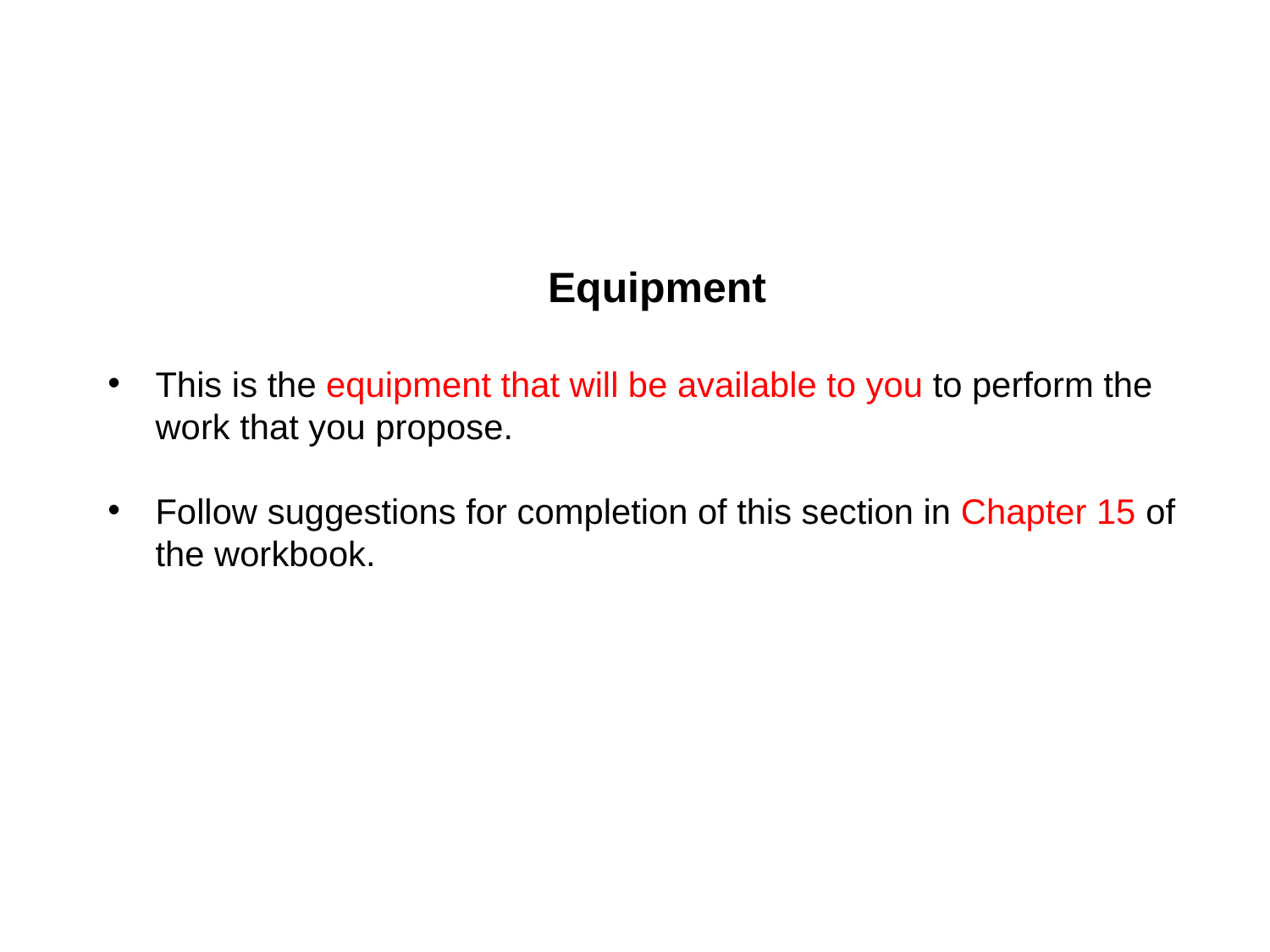

Equipment

This is the equipment that will be available to you to perform the work that you propose.

Follow suggestions for completion of this section in Chapter 15 of the workbook.